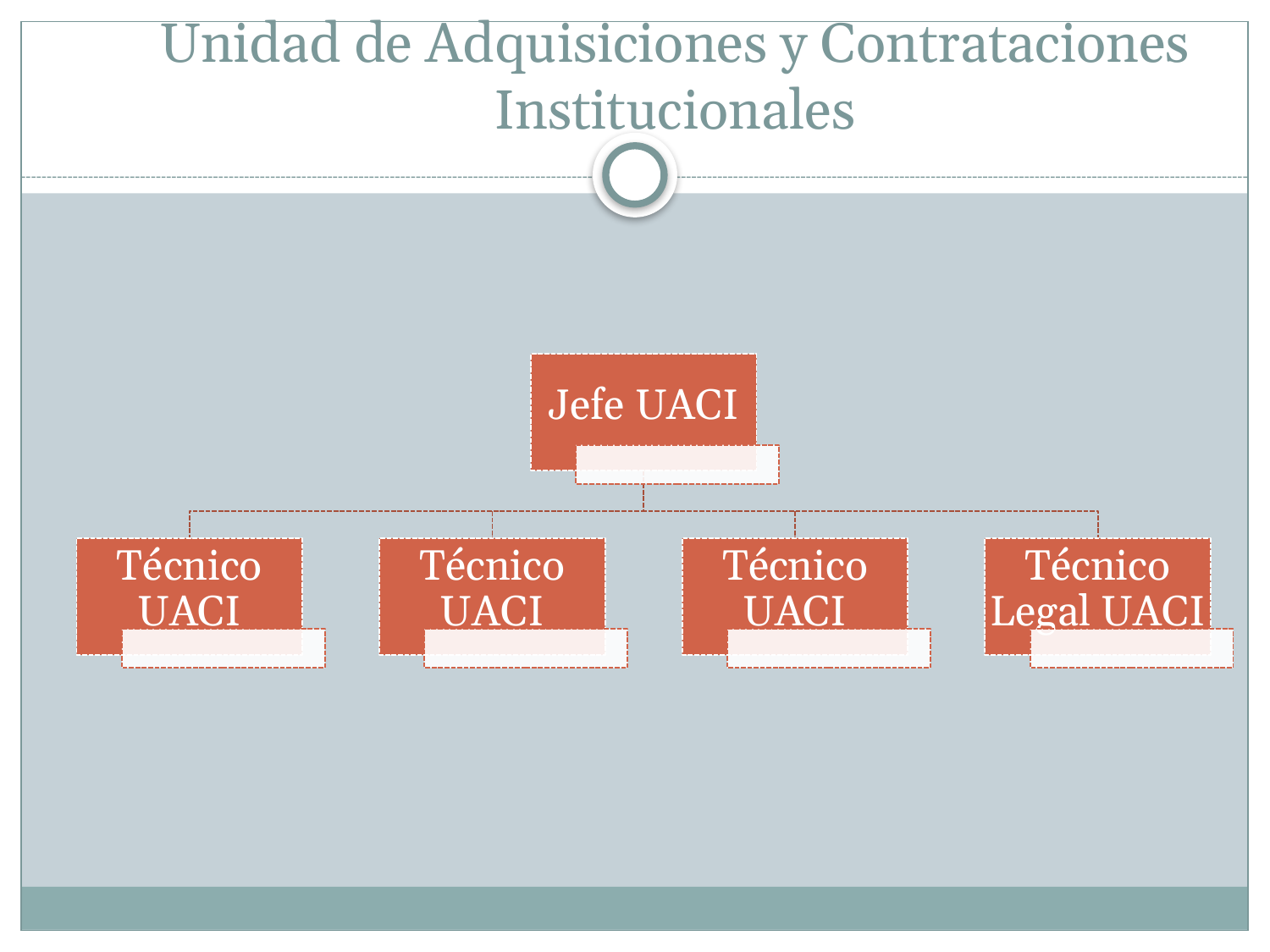

# Unidad de Adquisiciones y Contrataciones Institucionales
Jefe UACI

Técnico UACI

Técnico UACI

Técnico UACI

Técnico Legal UACI